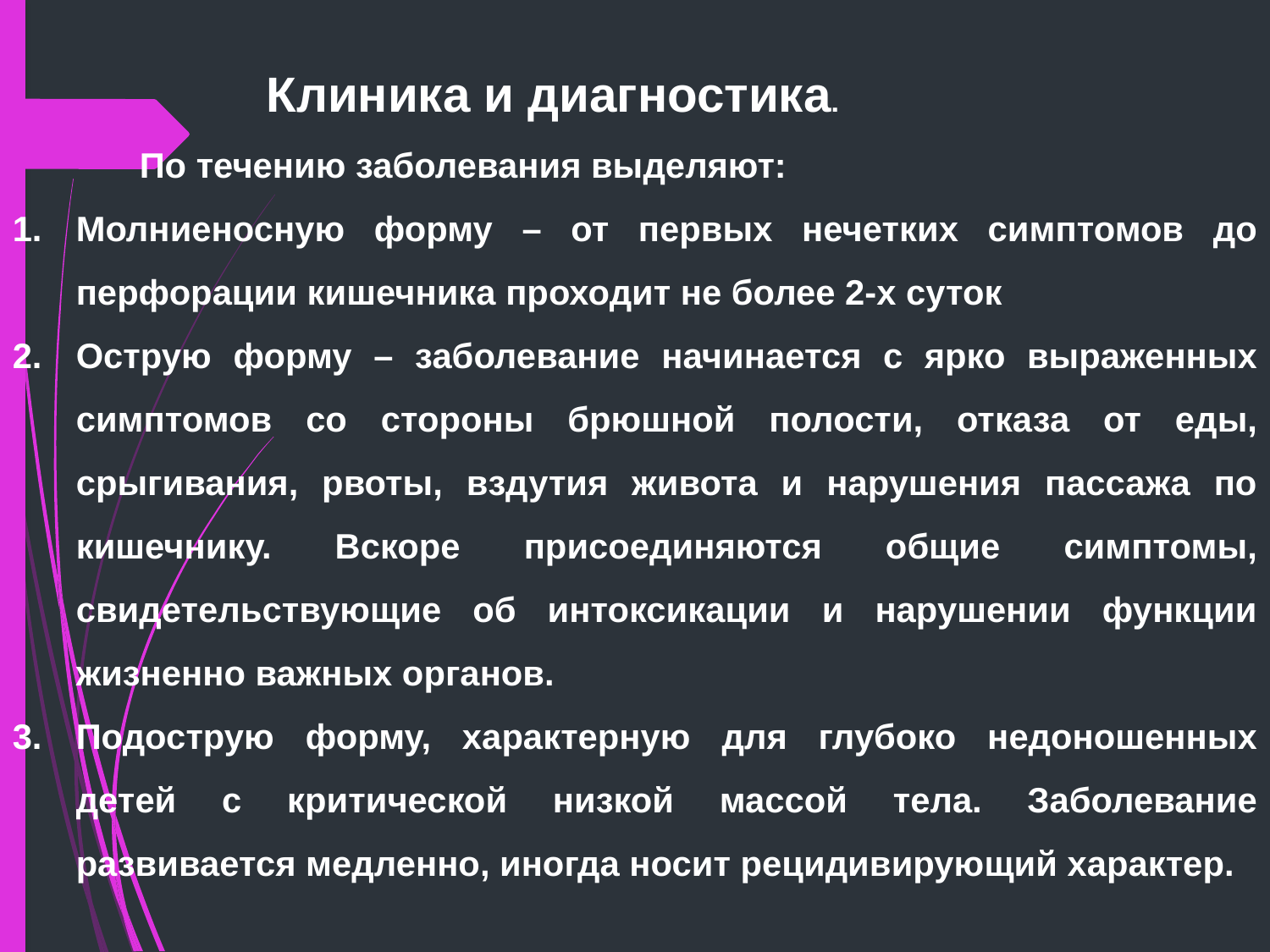

Клиника и диагностика.
	По течению заболевания выделяют:
Молниеносную форму – от первых нечетких симптомов до перфорации кишечника проходит не более 2-х суток
Острую форму – заболевание начинается с ярко выраженных симптомов со стороны брюшной полости, отказа от еды, срыгивания, рвоты, вздутия живота и нарушения пассажа по кишечнику. Вскоре присоединяются общие симптомы, свидетельствующие об интоксикации и нарушении функции жизненно важных органов.
Подострую форму, характерную для глубоко недоношенных детей с критической низкой массой тела. Заболевание развивается медленно, иногда носит рецидивирующий характер.